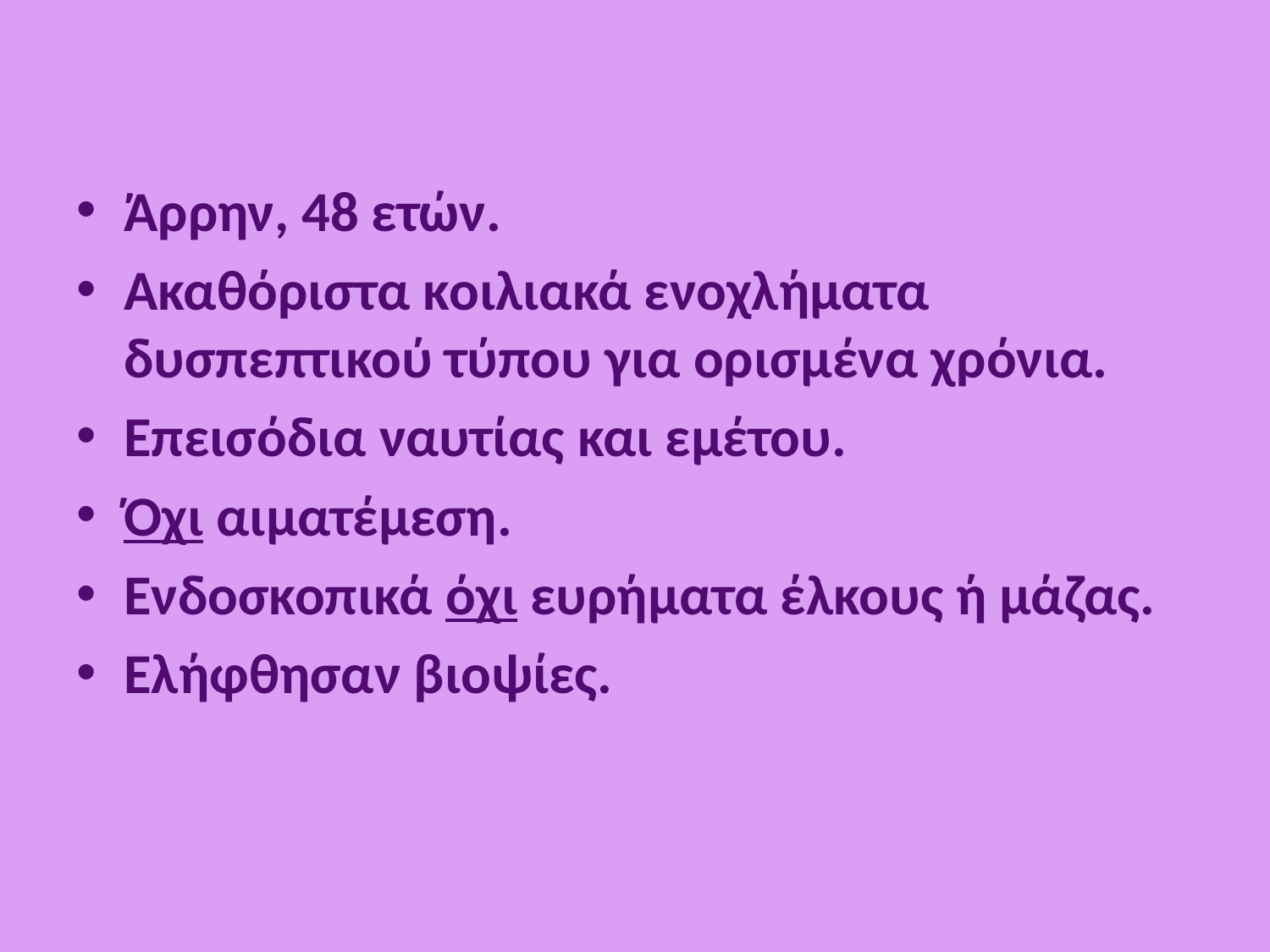

Άρρην, 48 ετών.
Ακαθόριστα κοιλιακά ενοχλήματα δυσπεπτικού τύπου για ορισμένα χρόνια.
Επεισόδια ναυτίας και εμέτου.
Όχι αιματέμεση.
Ενδοσκοπικά όχι ευρήματα έλκους ή μάζας.
Ελήφθησαν βιοψίες.